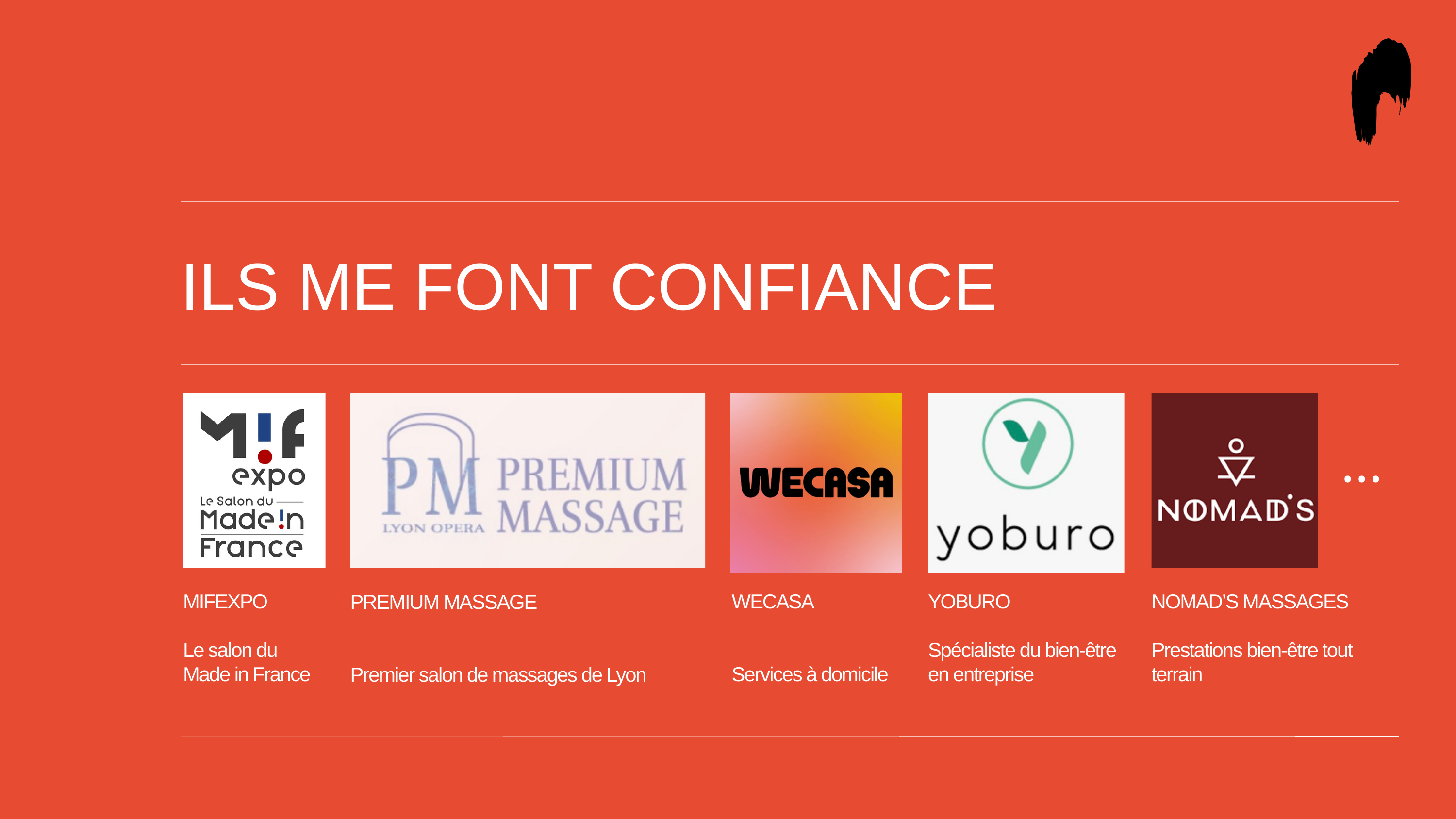

ILS ME FONT CONFIANCE

MIFEXPO

Le salon du Made in France

PREMIUM MASSAGE

Premier salon de massages de Lyon

WECASA

Services à domicile

YOBURO

Spécialiste du bien-être en entreprise

...
NOMAD’S MASSAGES

Prestations bien-être tout terrain